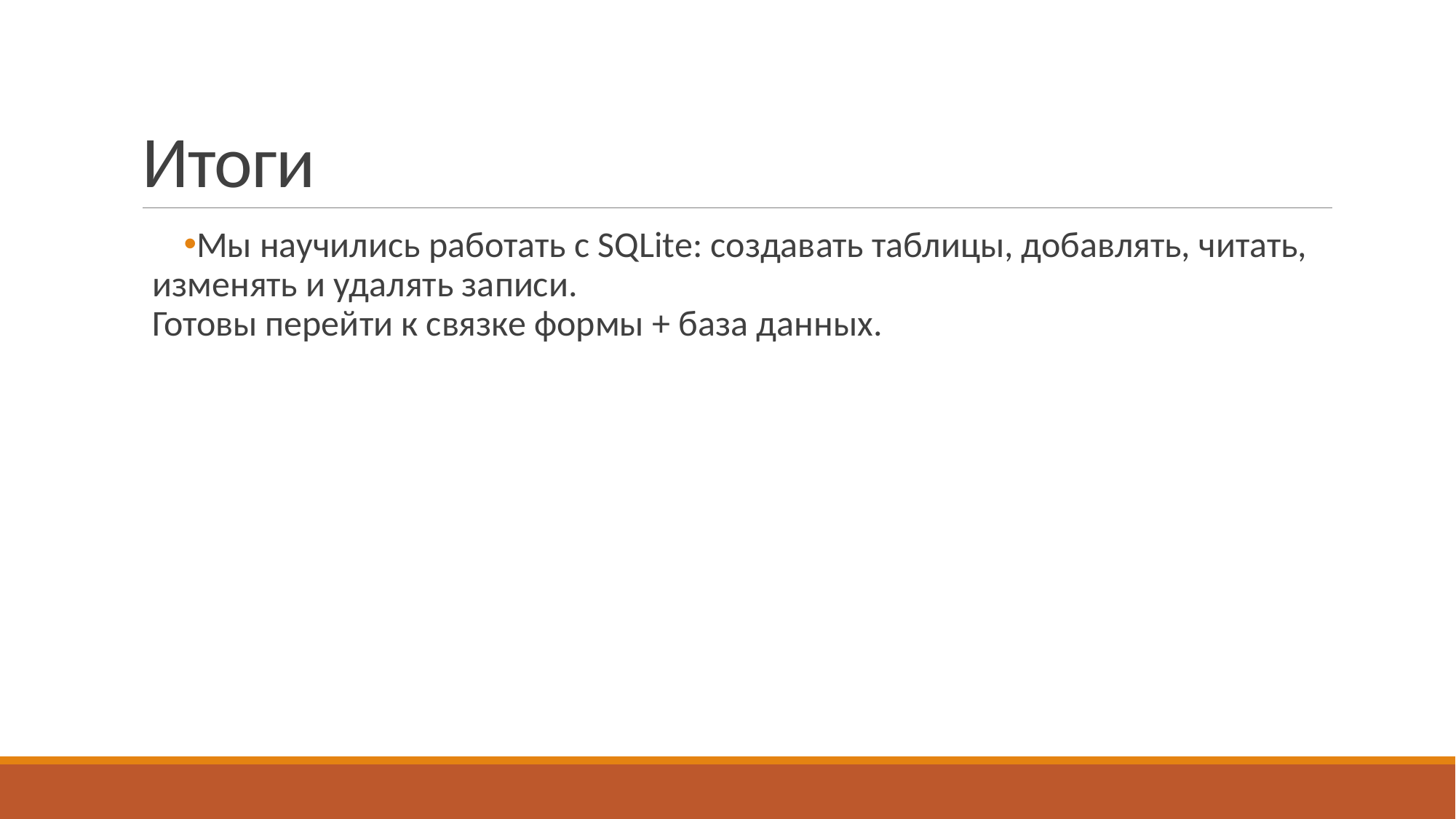

# Итоги
Мы научились работать с SQLite: создавать таблицы, добавлять, читать, изменять и удалять записи.
Готовы перейти к связке формы + база данных.